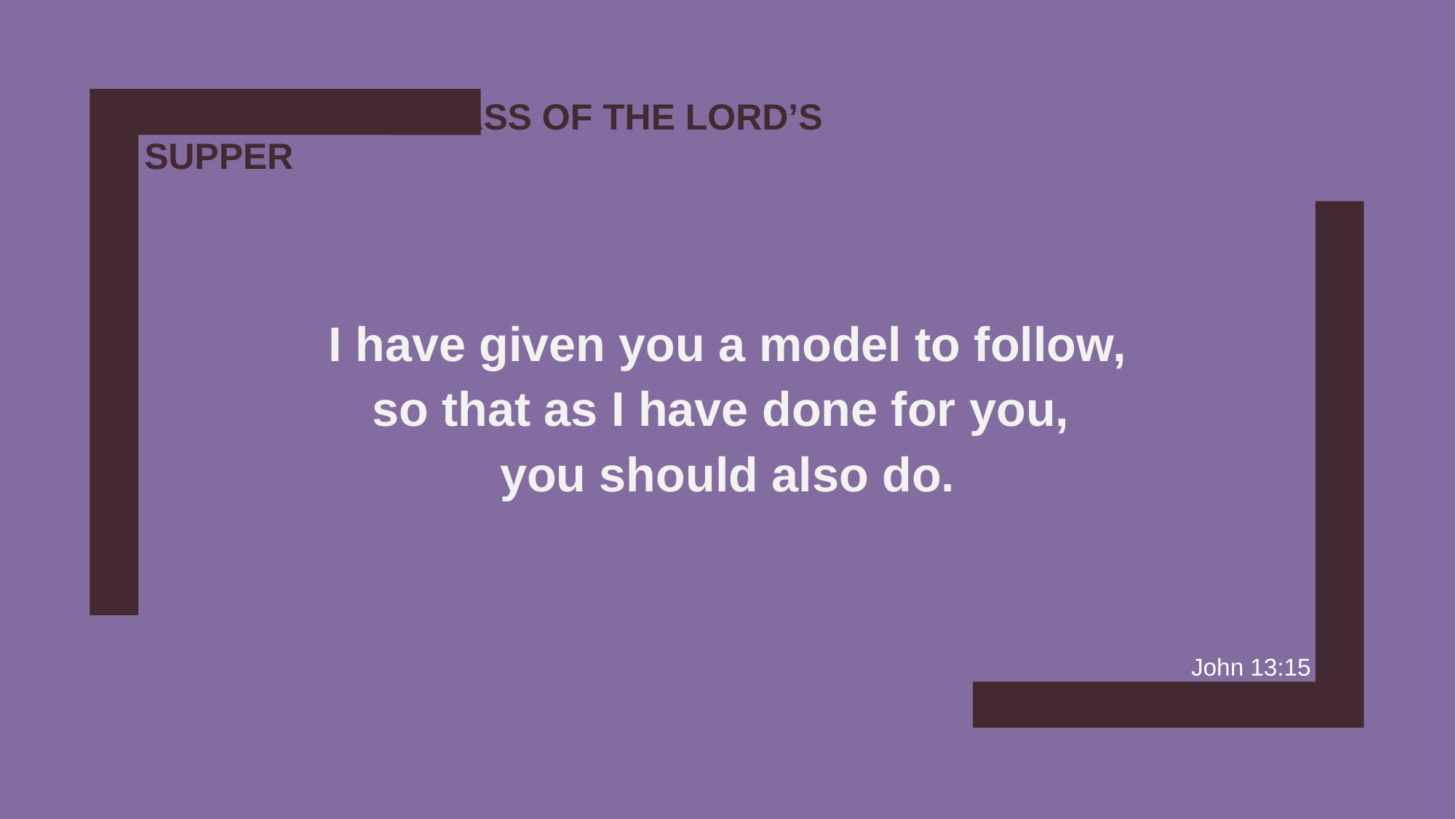

# Thurs 9 April mass of the lord’s supper
I have given you a model to follow,
so that as I have done for you,
you should also do.
John 13:15